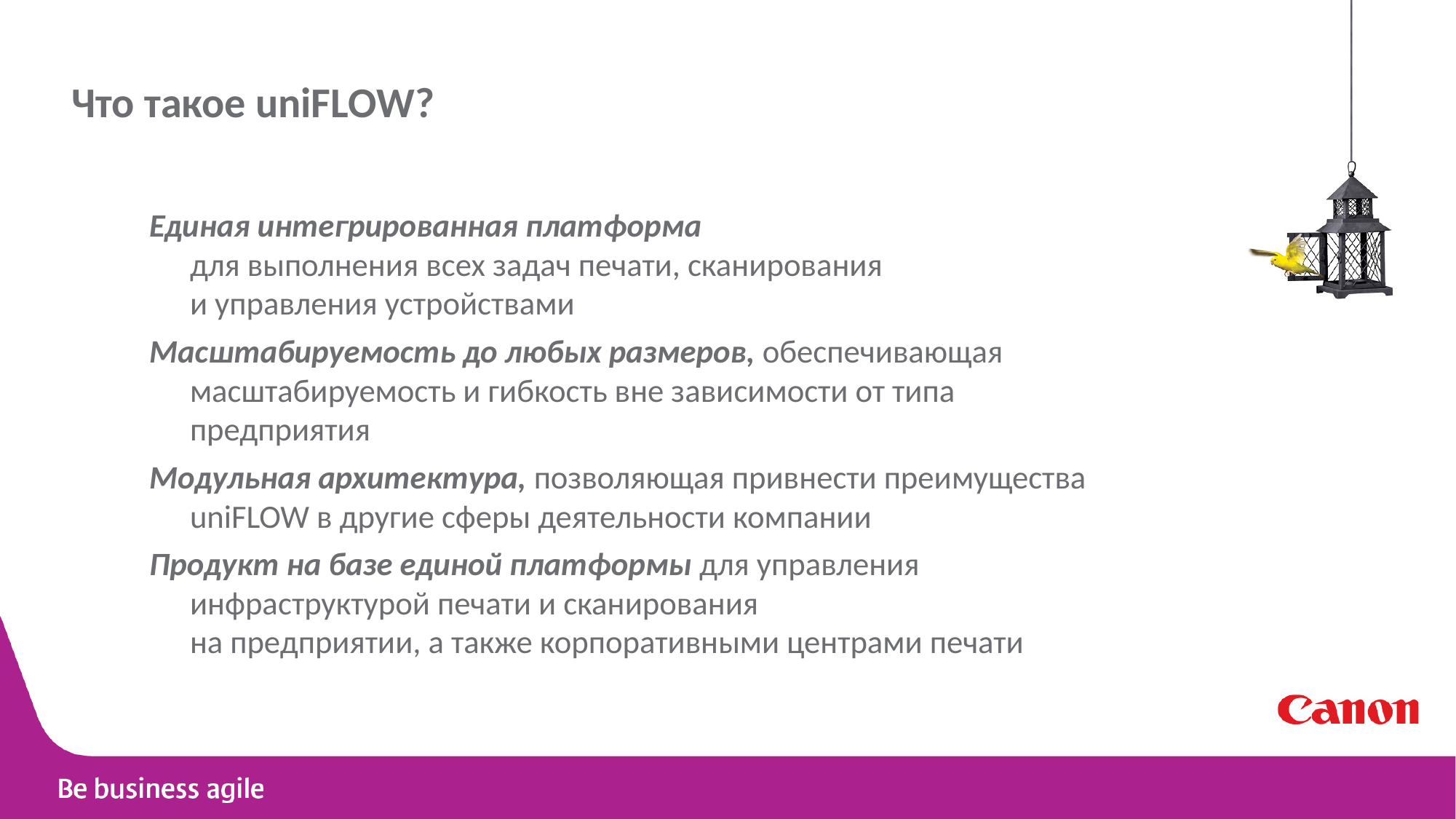

# Что такое uniFLOW?
Единая интегрированная платформа
для выполнения всех задач печати, сканирования
и управления устройствами
Масштабируемость до любых размеров, обеспечивающая масштабируемость и гибкость вне зависимости от типа предприятия
Модульная архитектура, позволяющая привнести преимущества uniFLOW в другие сферы деятельности компании
Продукт на базе единой платформы для управления инфраструктурой печати и сканирования
на предприятии, а также корпоративными центрами печати